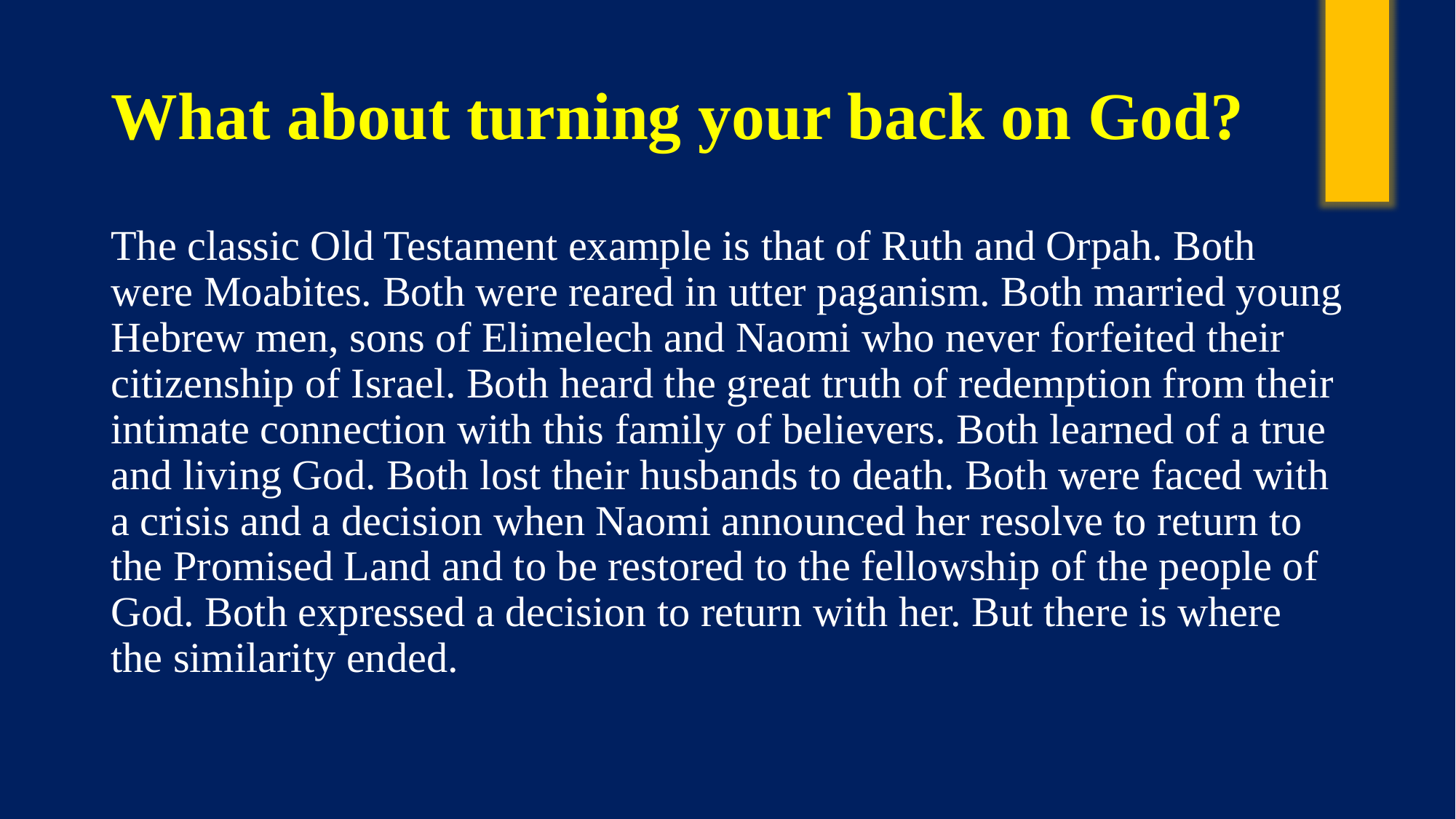

# What about turning your back on God?
The classic Old Testament example is that of Ruth and Orpah. Both were Moabites. Both were reared in utter paganism. Both married young Hebrew men, sons of Elimelech and Naomi who never forfeited their citizenship of Israel. Both heard the great truth of redemption from their intimate connection with this family of believers. Both learned of a true and living God. Both lost their husbands to death. Both were faced with a crisis and a decision when Naomi announced her resolve to return to the Promised Land and to be restored to the fellowship of the people of God. Both expressed a decision to return with her. But there is where the similarity ended.